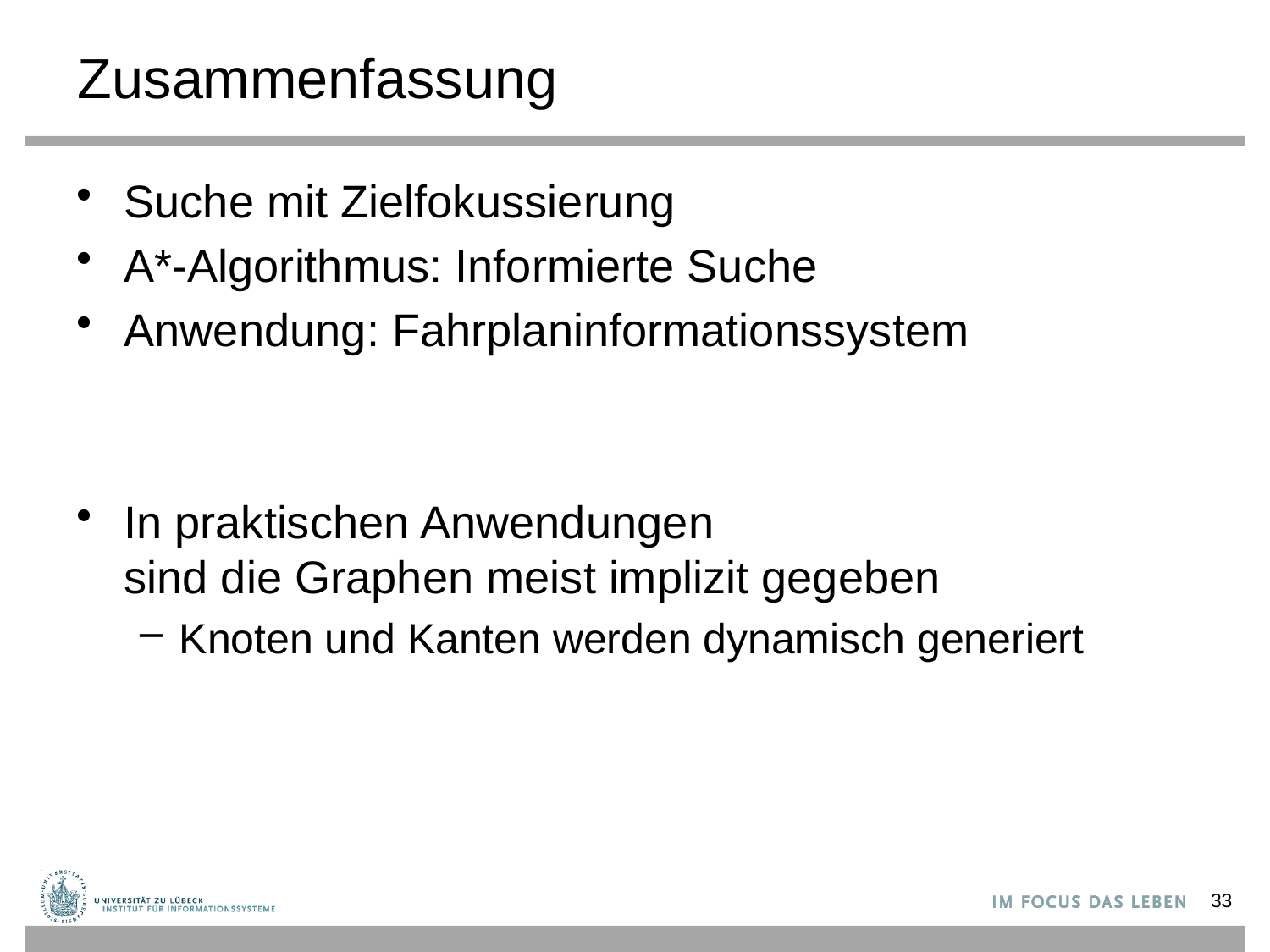

# Zusammenfassung
Suche mit Zielfokussierung
A*-Algorithmus: Informierte Suche
Anwendung: Fahrplaninformationssystem

In praktischen Anwendungen
sind die Graphen meist implizit gegeben
Knoten und Kanten werden dynamisch generiert
33